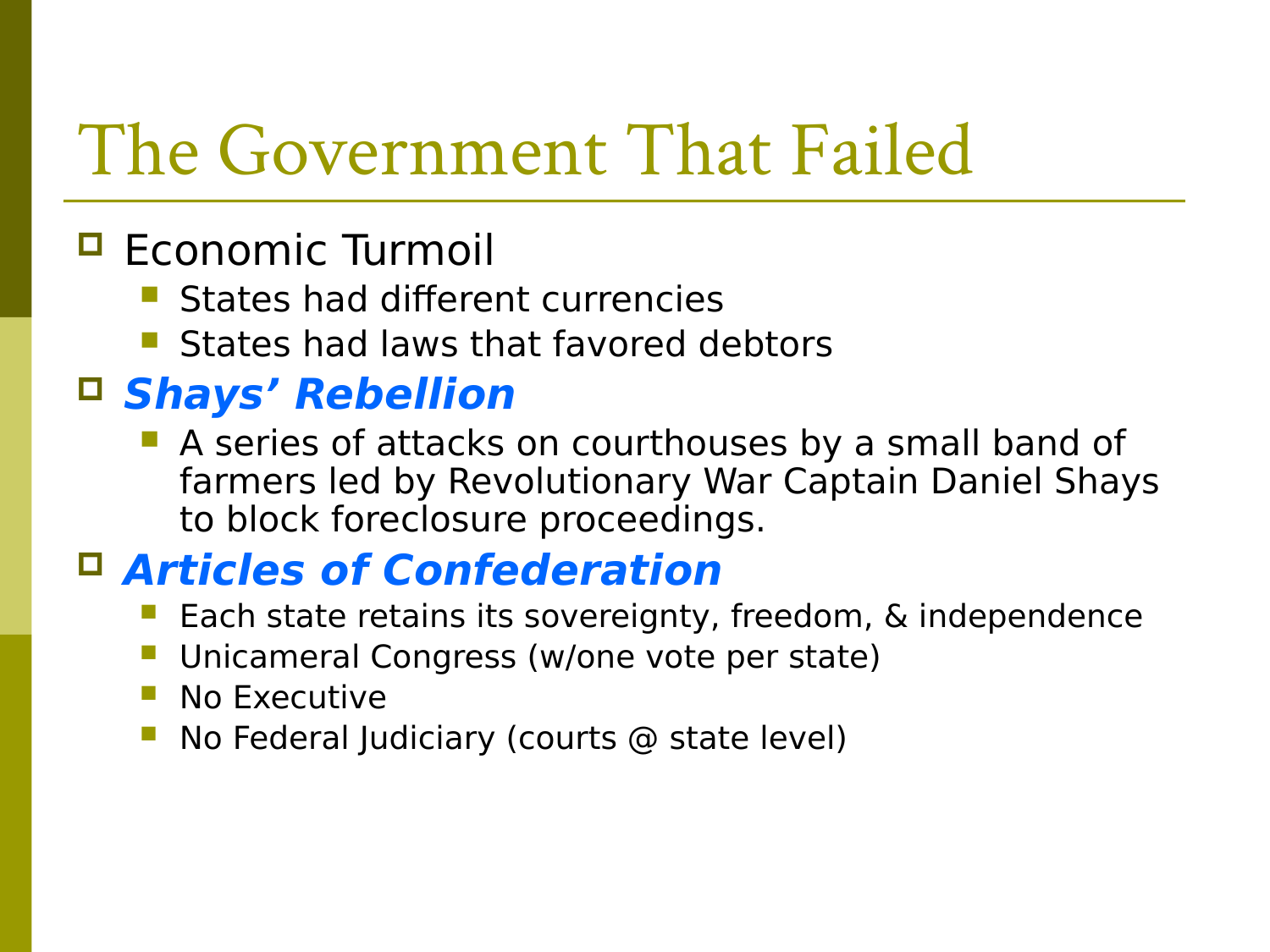

# The Government That Failed
Economic Turmoil
States had different currencies
States had laws that favored debtors
Shays’ Rebellion
A series of attacks on courthouses by a small band of farmers led by Revolutionary War Captain Daniel Shays to block foreclosure proceedings.
Articles of Confederation
Each state retains its sovereignty, freedom, & independence
Unicameral Congress (w/one vote per state)
No Executive
No Federal Judiciary (courts @ state level)